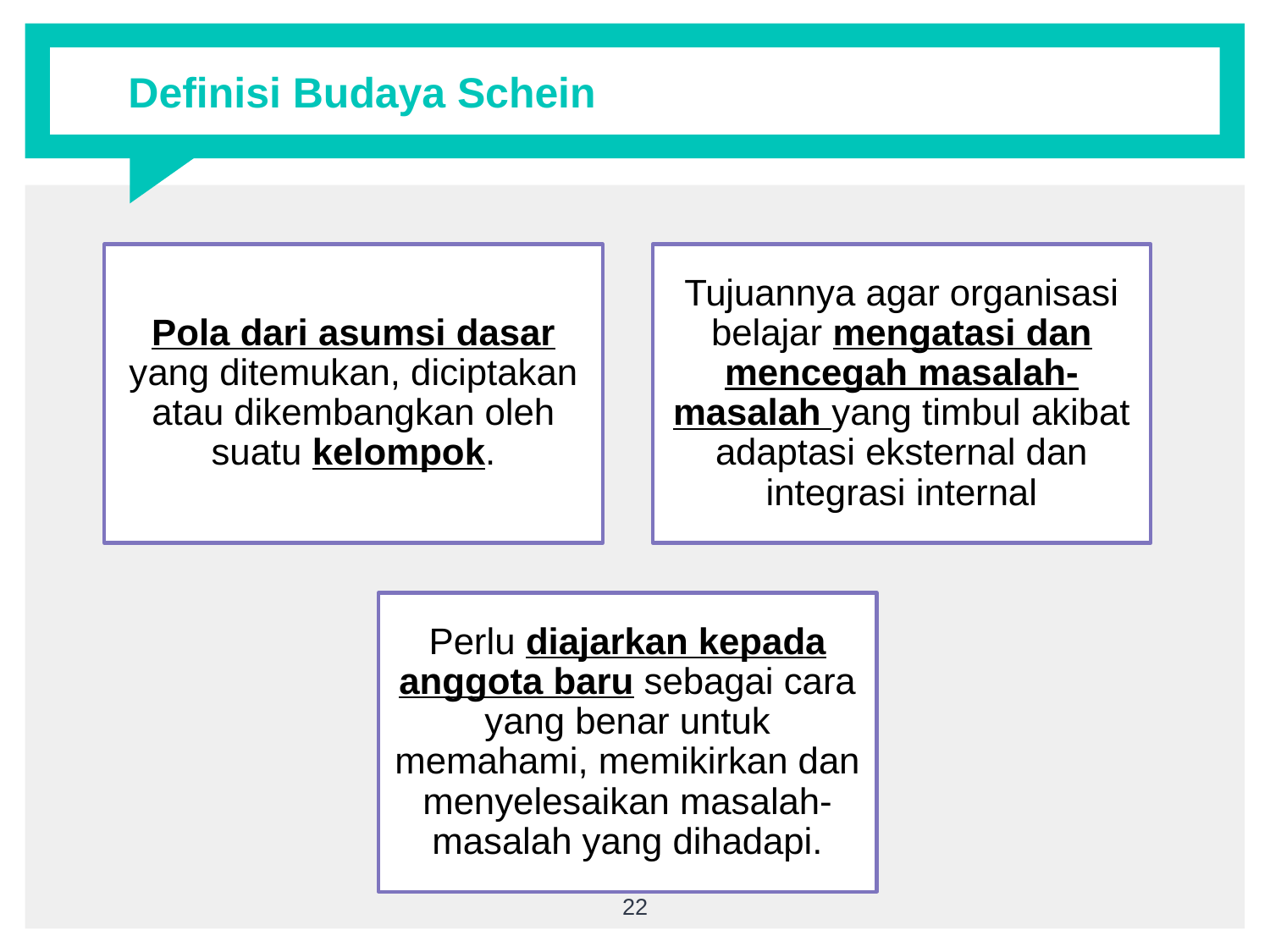

# Definisi Budaya Schein
Pola dari asumsi dasar yang ditemukan, diciptakan atau dikembangkan oleh suatu kelompok.
Tujuannya agar organisasi belajar mengatasi dan mencegah masalah-masalah yang timbul akibat adaptasi eksternal dan integrasi internal
Perlu diajarkan kepada anggota baru sebagai cara yang benar untuk memahami, memikirkan dan menyelesaikan masalah-masalah yang dihadapi.
22